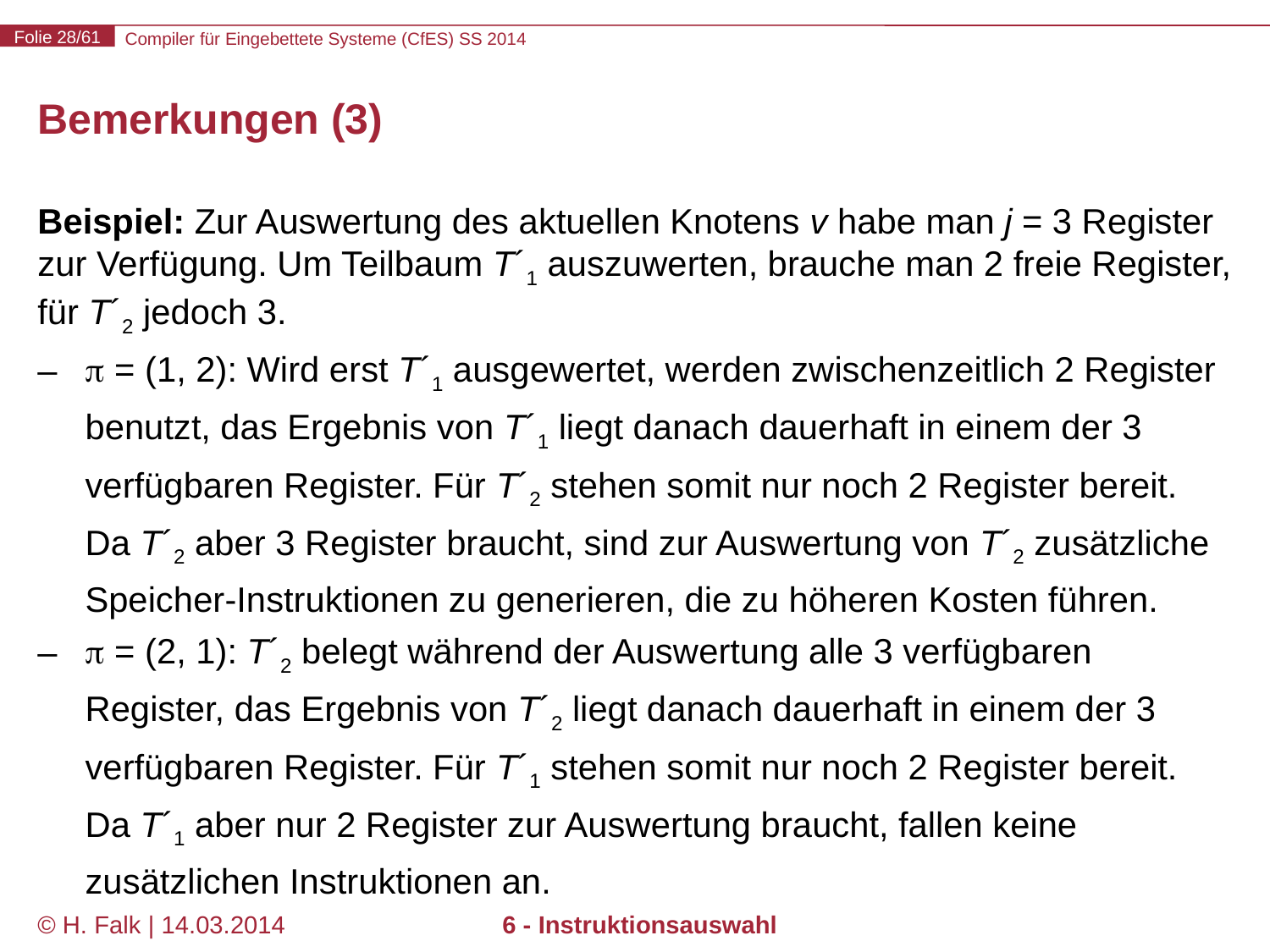

# Bemerkungen (3)
Beispiel: Zur Auswertung des aktuellen Knotens v habe man j = 3 Register zur Verfügung. Um Teilbaum T´1 auszuwerten, brauche man 2 freie Register, für T´2 jedoch 3.
π = (1, 2): Wird erst T´1 ausgewertet, werden zwischenzeitlich 2 Register benutzt, das Ergebnis von T´1 liegt danach dauerhaft in einem der 3 verfügbaren Register. Für T´2 stehen somit nur noch 2 Register bereit.
Da T´2 aber 3 Register braucht, sind zur Auswertung von T´2 zusätzliche Speicher-Instruktionen zu generieren, die zu höheren Kosten führen.
π = (2, 1): T´2 belegt während der Auswertung alle 3 verfügbaren Register, das Ergebnis von T´2 liegt danach dauerhaft in einem der 3 verfügbaren Register. Für T´1 stehen somit nur noch 2 Register bereit. Da T´1 aber nur 2 Register zur Auswertung braucht, fallen keine zusätzlichen Instruktionen an.
© H. Falk | 14.03.2014
6 - Instruktionsauswahl